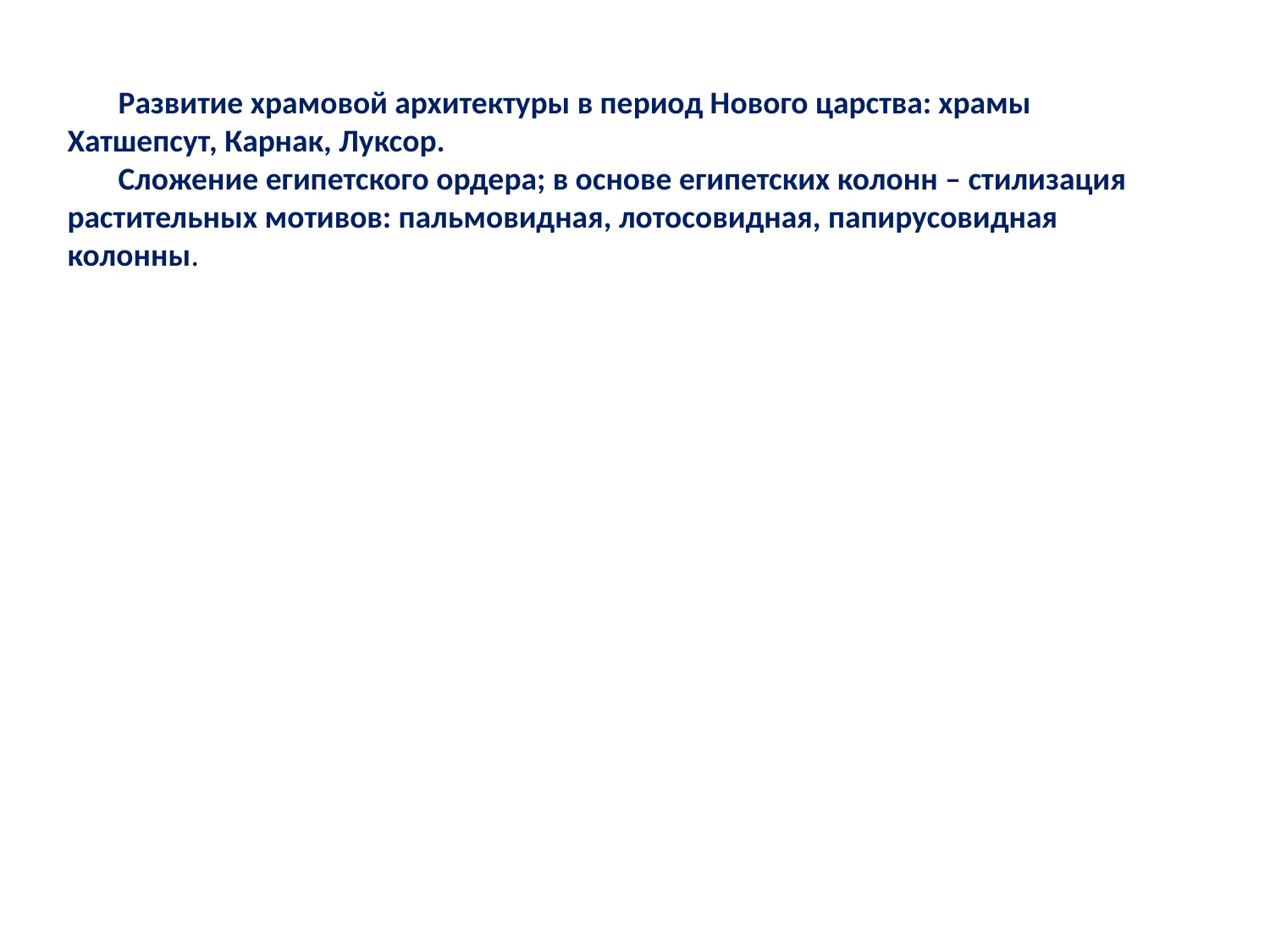

Развитие храмовой архитектуры в период Нового царства: храмы Хатшепсут, Карнак, Луксор.
Сложение египетского ордера; в основе египетских колонн – стилизация растительных мотивов: пальмовидная, лотосовидная, папирусовидная колонны.